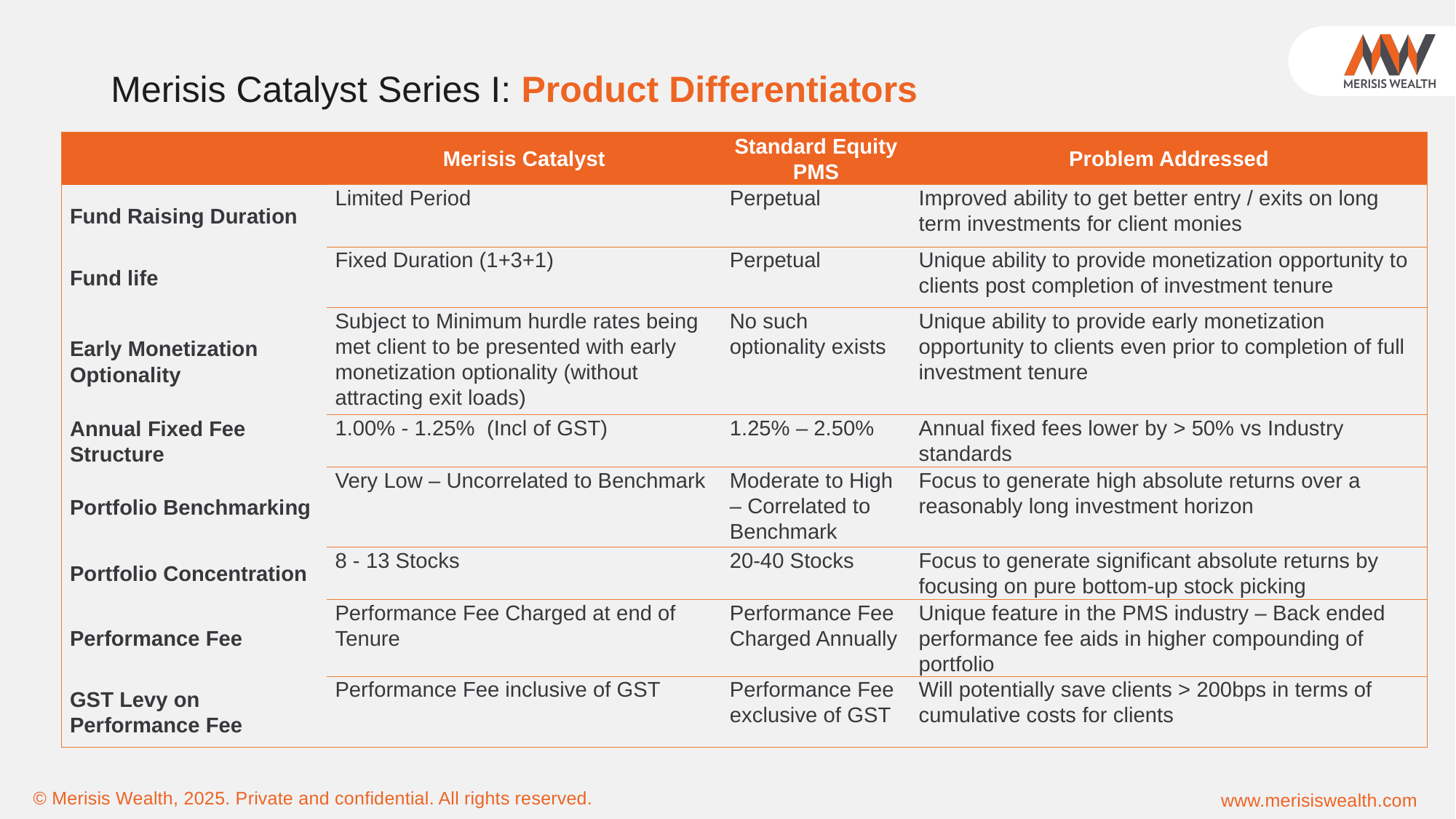

# Merisis Catalyst Series I: Product Differentiators
|  | Merisis Catalyst | Standard Equity PMS | Problem Addressed |
| --- | --- | --- | --- |
| Fund Raising Duration | Limited Period | Perpetual | Improved ability to get better entry / exits on long term investments for client monies |
| Fund life | Fixed Duration (1+3+1) | Perpetual | Unique ability to provide monetization opportunity to clients post completion of investment tenure |
| Early Monetization Optionality | Subject to Minimum hurdle rates being met client to be presented with early monetization optionality (without attracting exit loads) | No such optionality exists | Unique ability to provide early monetization opportunity to clients even prior to completion of full investment tenure |
| Annual Fixed Fee Structure | 1.00% - 1.25% (Incl of GST) | 1.25% – 2.50% | Annual fixed fees lower by > 50% vs Industry standards |
| Portfolio Benchmarking | Very Low – Uncorrelated to Benchmark | Moderate to High – Correlated to Benchmark | Focus to generate high absolute returns over a reasonably long investment horizon |
| Portfolio Concentration | 8 - 13 Stocks | 20-40 Stocks | Focus to generate significant absolute returns by focusing on pure bottom-up stock picking |
| Performance Fee | Performance Fee Charged at end of Tenure | Performance Fee Charged Annually | Unique feature in the PMS industry – Back ended performance fee aids in higher compounding of portfolio |
| GST Levy on Performance Fee | Performance Fee inclusive of GST | Performance Fee exclusive of GST | Will potentially save clients > 200bps in terms of cumulative costs for clients |
 © Merisis Wealth, 2025. Private and confidential. All rights reserved.